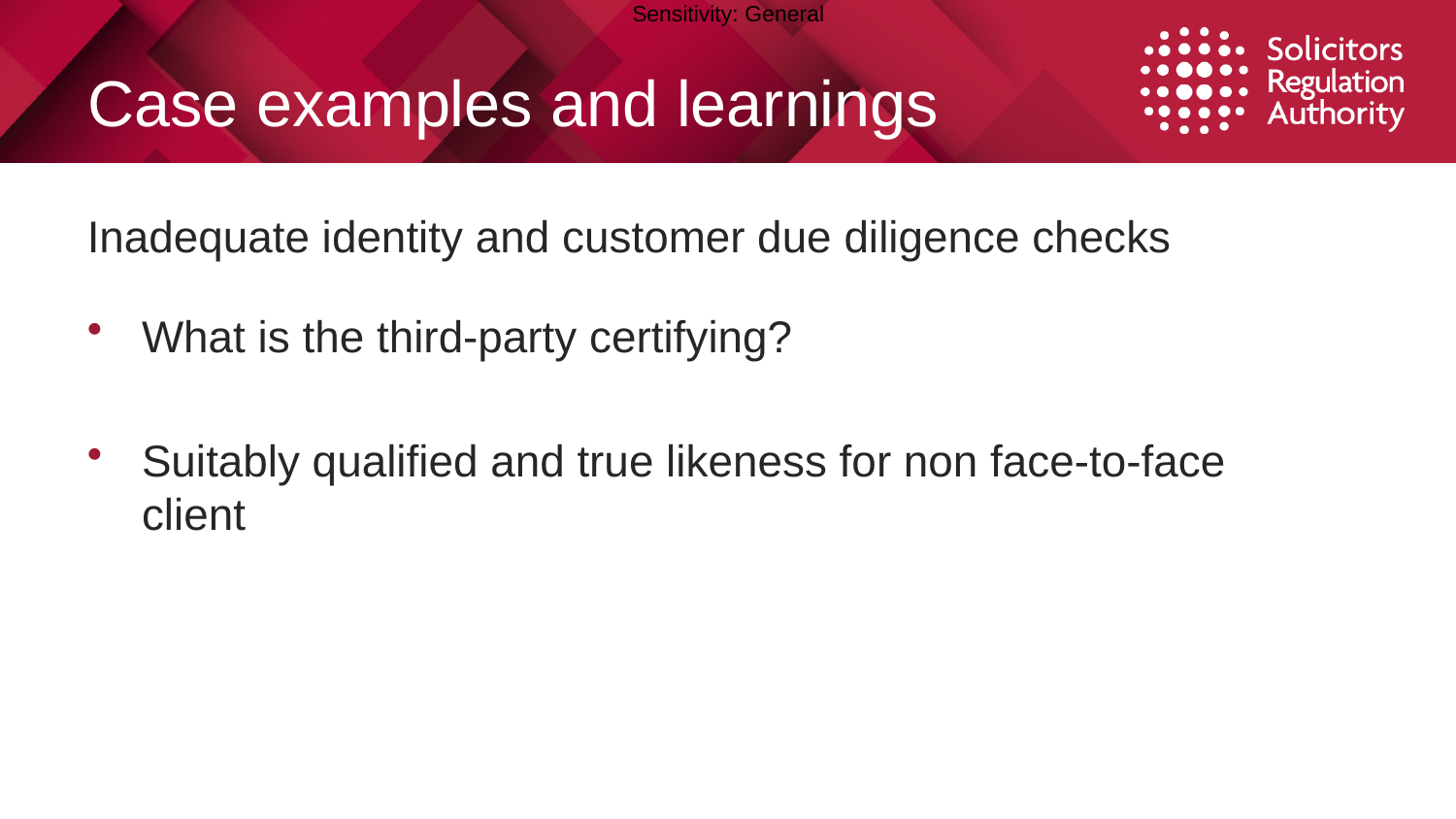

# Case examples and learnings
Inadequate identity and customer due diligence checks
What is the third-party certifying?

Suitably qualified and true likeness for non face-to-face client